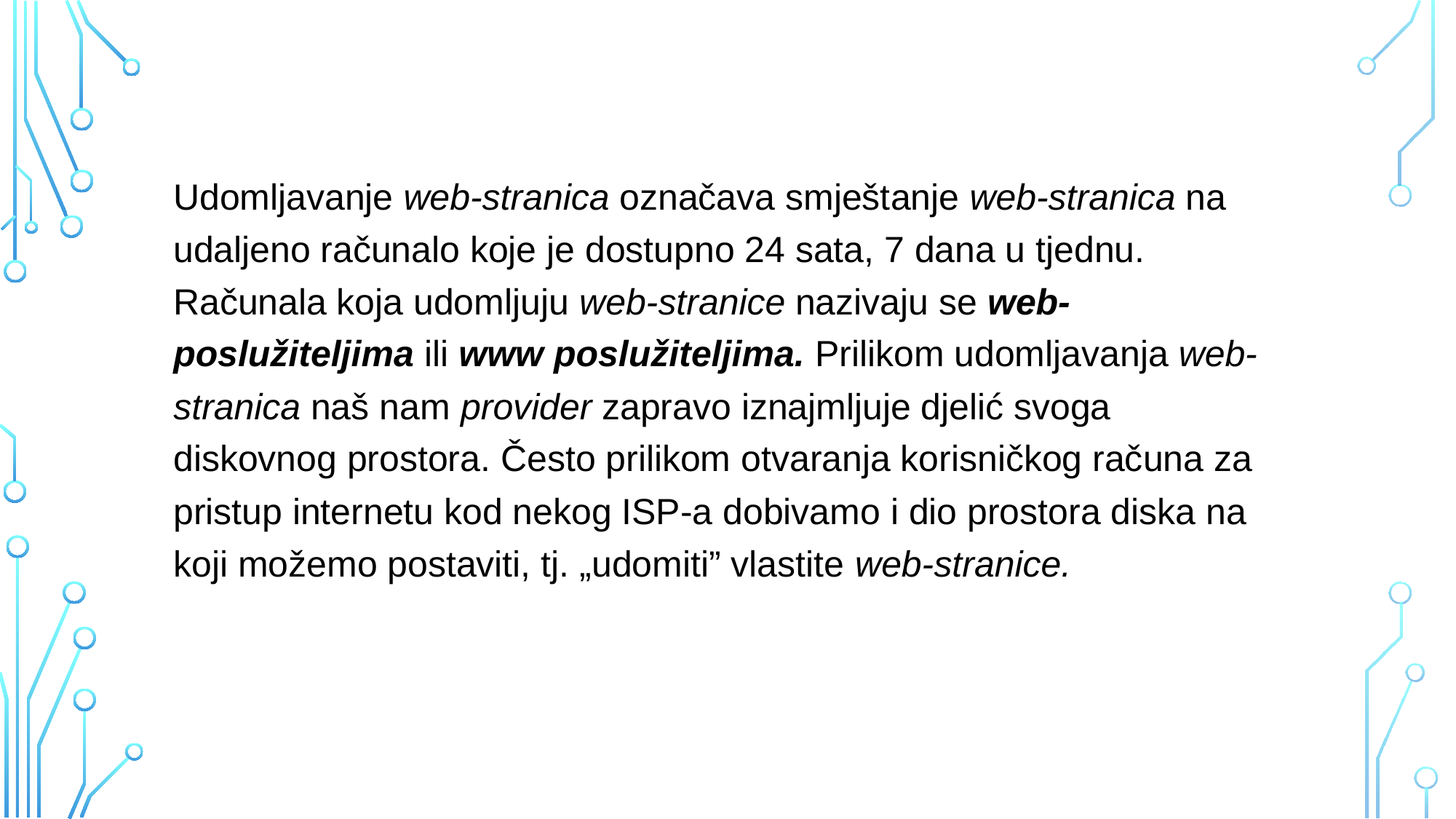

Udomljavanje web-stranica označava smještanje web-stranica na udaljeno računalo koje je dostupno 24 sata, 7 dana u tjednu. Računala koja udomljuju web-stranice nazivaju se web-poslužiteljima ili www poslužiteljima. Prilikom udomljavanja web-stranica naš nam provider zapravo iznajmljuje djelić svoga diskovnog prostora. Često prilikom otvaranja korisničkog računa za pristup internetu kod nekog ISP-a dobivamo i dio prostora diska na koji možemo postaviti, tj. „udomiti” vlastite web-stranice.